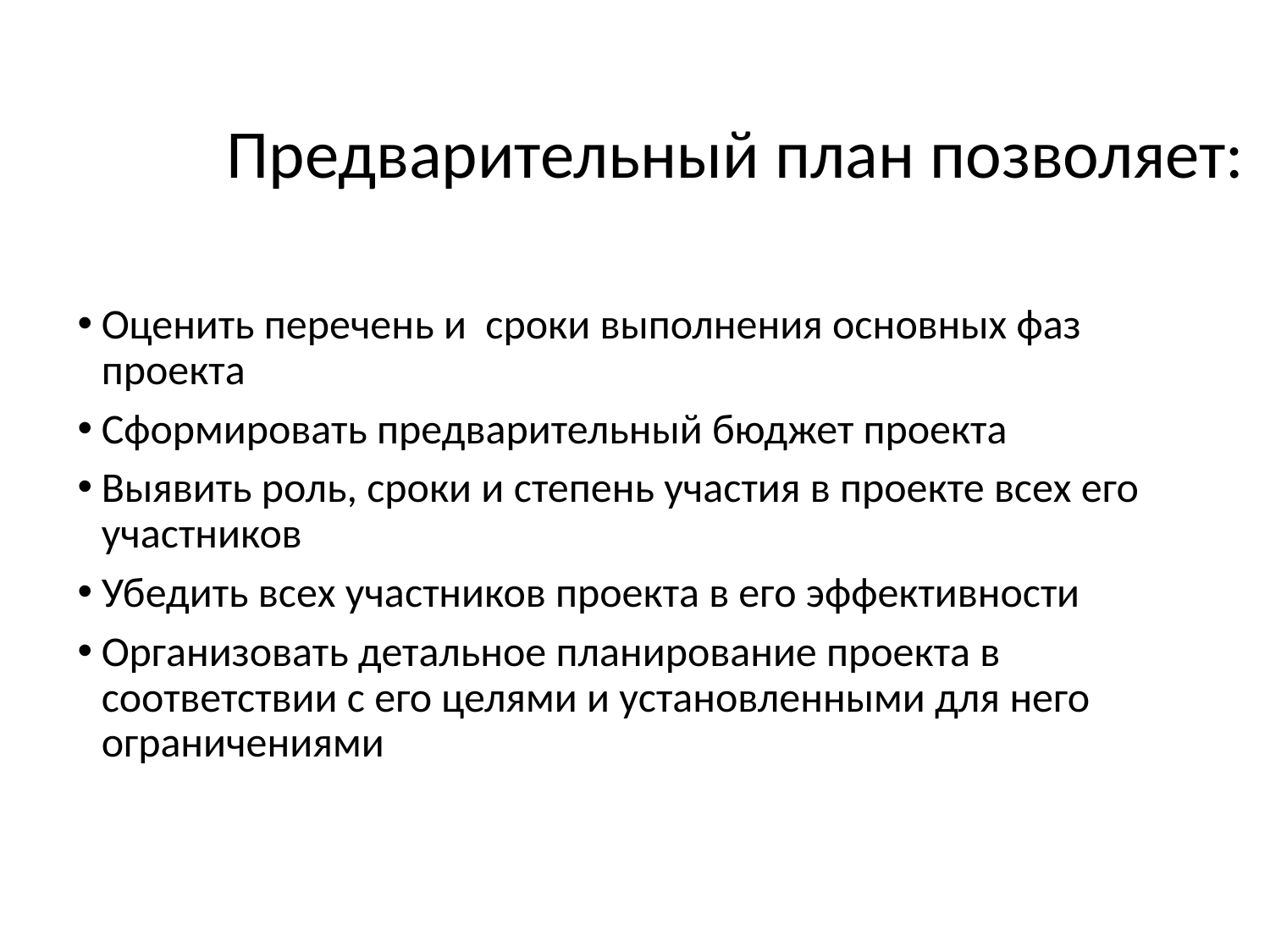

# Предварительный план позволяет:
Оценить перечень и  сроки выполнения основных фаз проекта
Сформировать предварительный бюджет проекта
Выявить роль, сроки и степень участия в проекте всех его участников
Убедить всех участников проекта в его эффективности
Организовать детальное планирование проекта в соответствии с его целями и установленными для него ограничениями